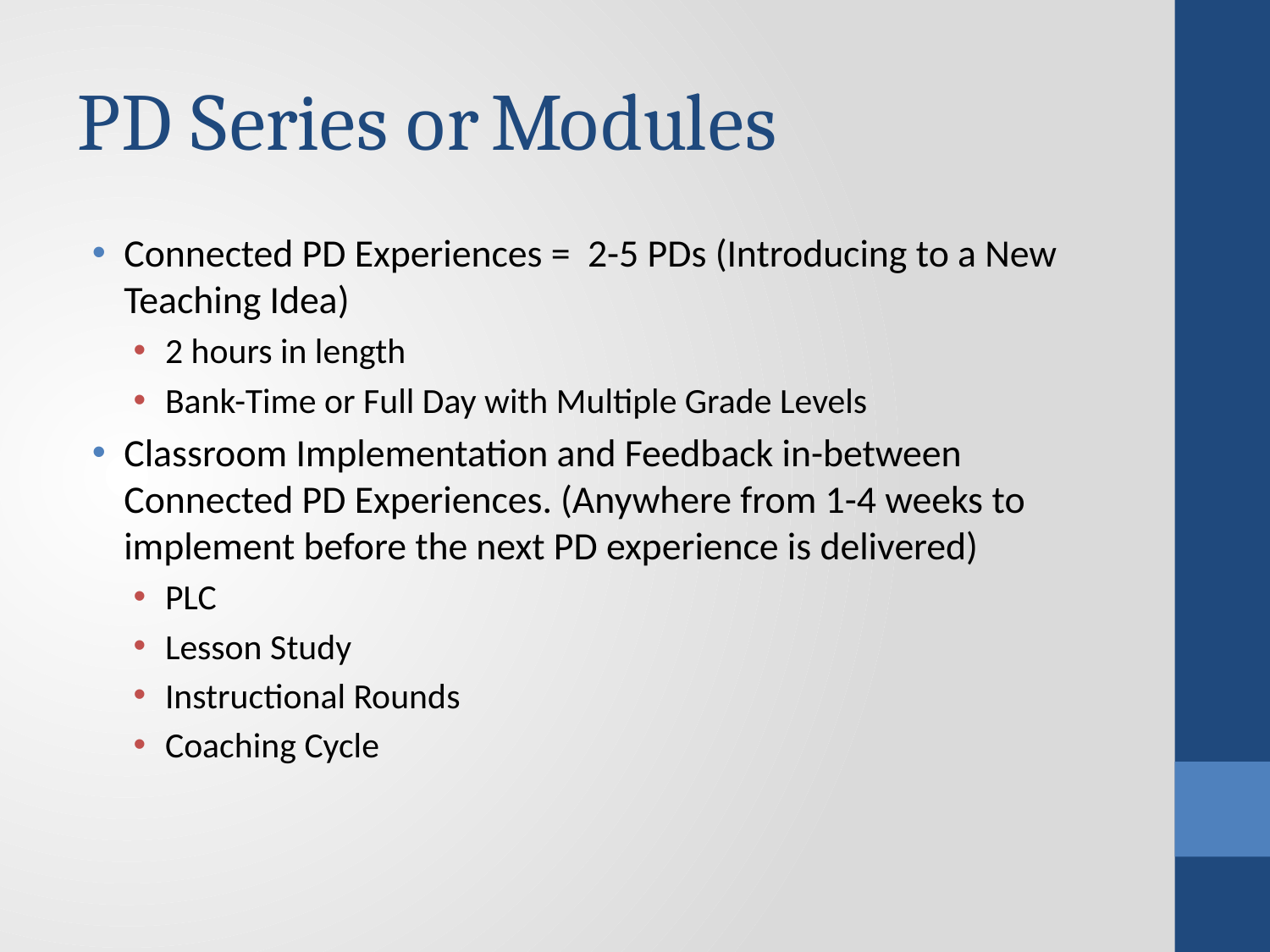

# PD Series or Modules
Connected PD Experiences =  2-5 PDs (Introducing to a New Teaching Idea)
2 hours in length
Bank-Time or Full Day with Multiple Grade Levels
Classroom Implementation and Feedback in-between Connected PD Experiences. (Anywhere from 1-4 weeks to implement before the next PD experience is delivered)
PLC
Lesson Study
Instructional Rounds
Coaching Cycle